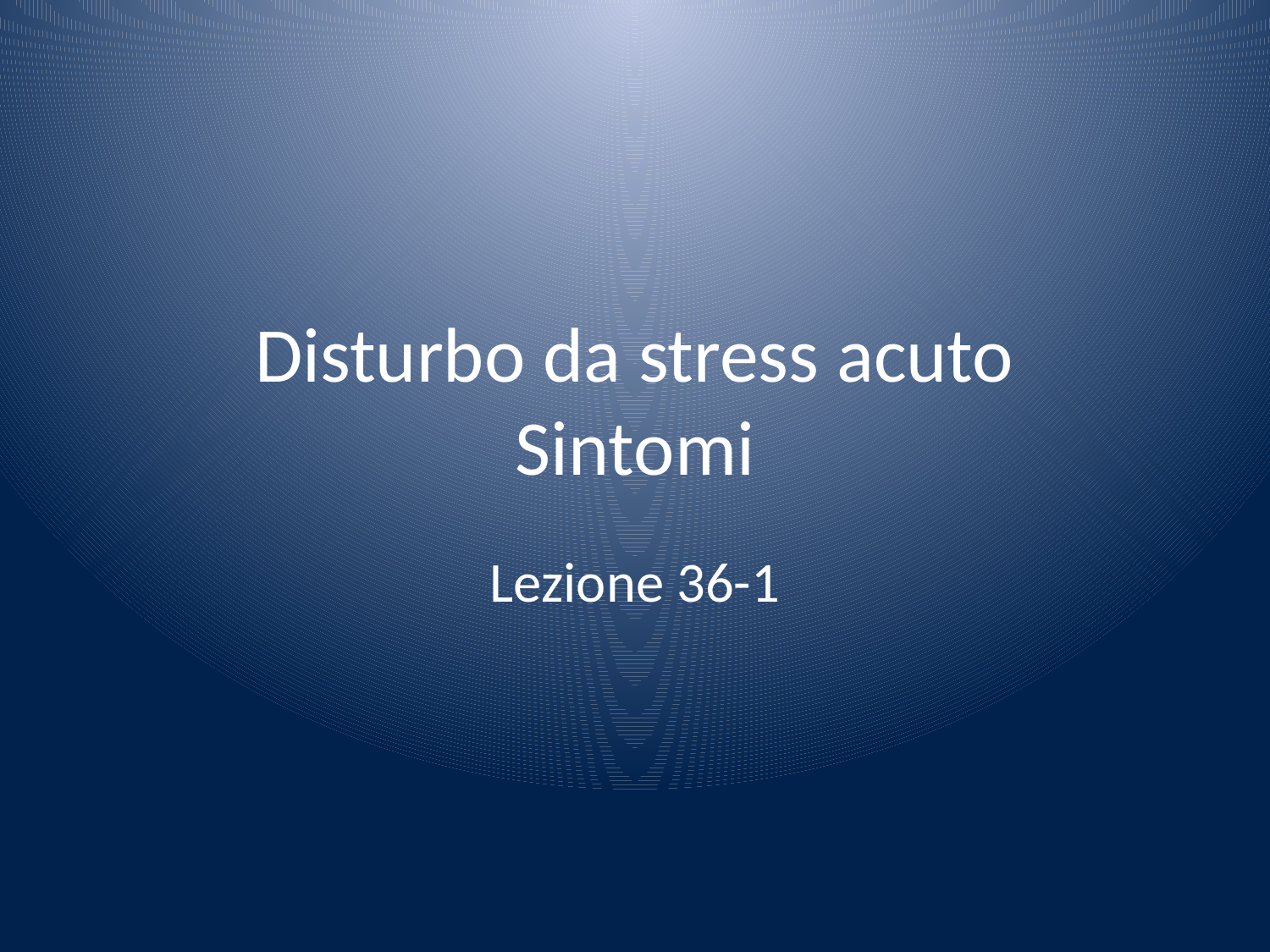

# Disturbo da stress acuto Sintomi
Lezione 36-1